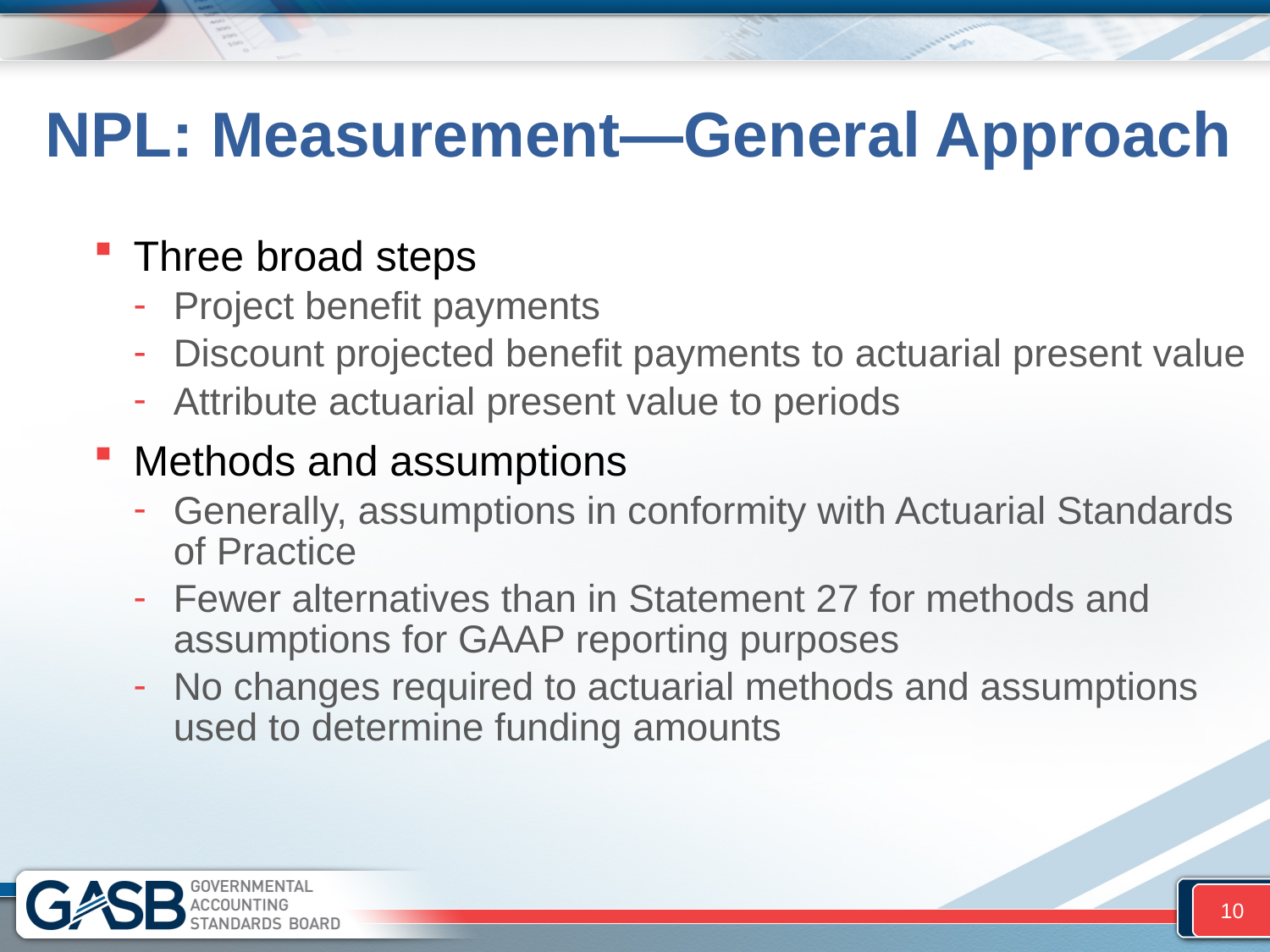

# NPL: Measurement—General Approach
Three broad steps
Project benefit payments
Discount projected benefit payments to actuarial present value
Attribute actuarial present value to periods
Methods and assumptions
Generally, assumptions in conformity with Actuarial Standards of Practice
Fewer alternatives than in Statement 27 for methods and assumptions for GAAP reporting purposes
No changes required to actuarial methods and assumptions used to determine funding amounts

10